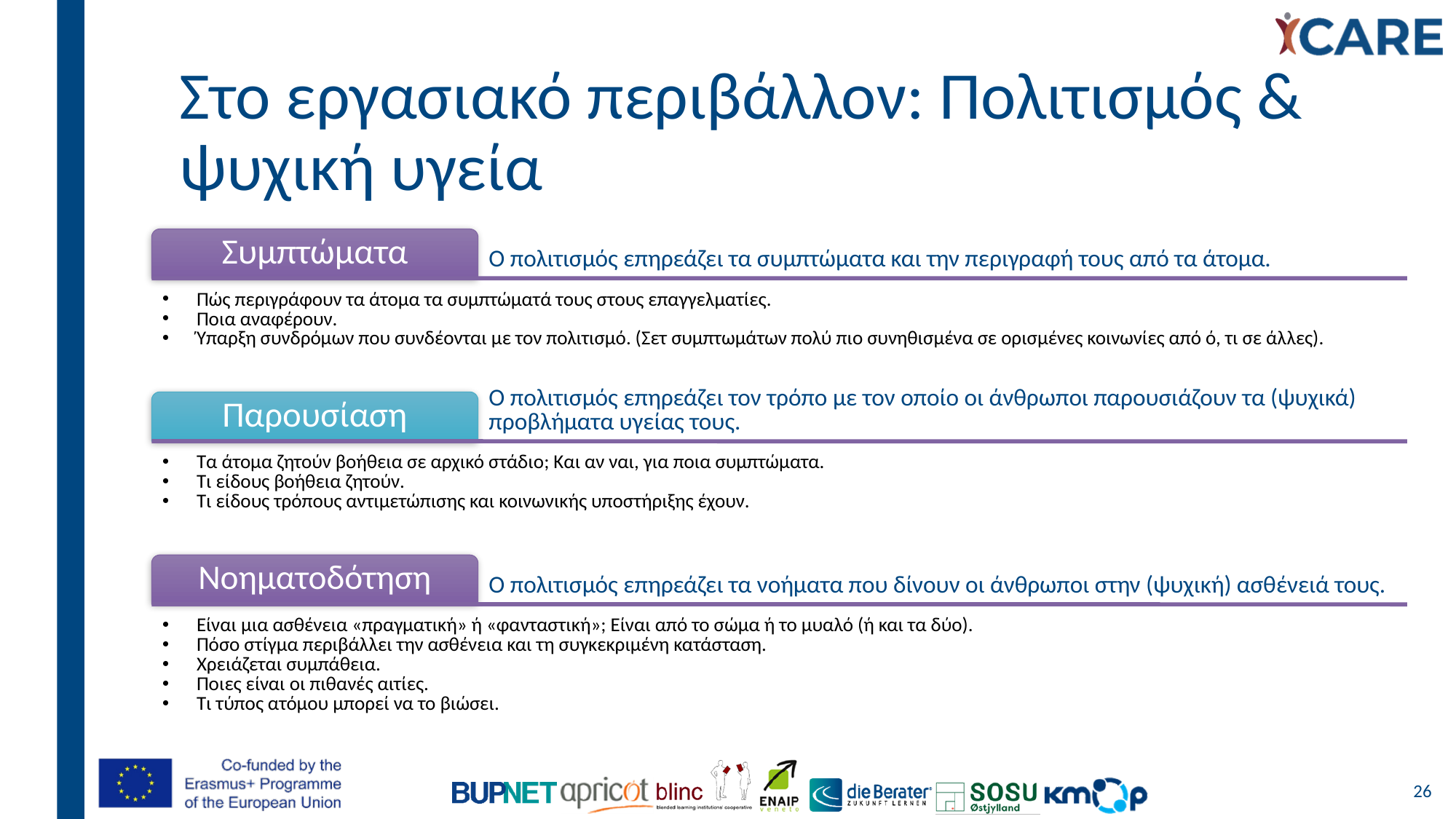

Στο εργασιακό περιβάλλον: Πολιτισμός & ψυχική υγεία
Συμπτώματα
Ο πολιτισμός επηρεάζει τα συμπτώματα και την περιγραφή τους από τα άτομα.
Ποια αναφέρουν.
Παρουσίαση
Ο πολιτισμός επηρεάζει τον τρόπο με τον οποίο οι άνθρωποι παρουσιάζουν τα (ψυχικά) προβλήματα υγείας τους.
Τι είδους βοήθεια ζητούν.
Νοηματοδότηση
Ο πολιτισμός επηρεάζει τα νοήματα που δίνουν οι άνθρωποι στην (ψυχική) ασθένειά τους.
Είναι μια ασθένεια «πραγματική» ή «φανταστική»; Είναι από το σώμα ή το μυαλό (ή και τα δύο).
Τι είδους τρόπους αντιμετώπισης και κοινωνικής υποστήριξης έχουν.
Ύπαρξη συνδρόμων που συνδέονται με τον πολιτισμό. (Σετ συμπτωμάτων πολύ πιο συνηθισμένα σε ορισμένες κοινωνίες από ό, τι σε άλλες).
Πώς περιγράφουν τα άτομα τα συμπτώματά τους στους επαγγελματίες.
Χρειάζεται συμπάθεια.
Πόσο στίγμα περιβάλλει την ασθένεια και τη συγκεκριμένη κατάσταση.
Ποιες είναι οι πιθανές αιτίες.
Τι τύπος ατόμου μπορεί να το βιώσει.
Τα άτομα ζητούν βοήθεια σε αρχικό στάδιο; Και αν ναι, για ποια συμπτώματα.
26